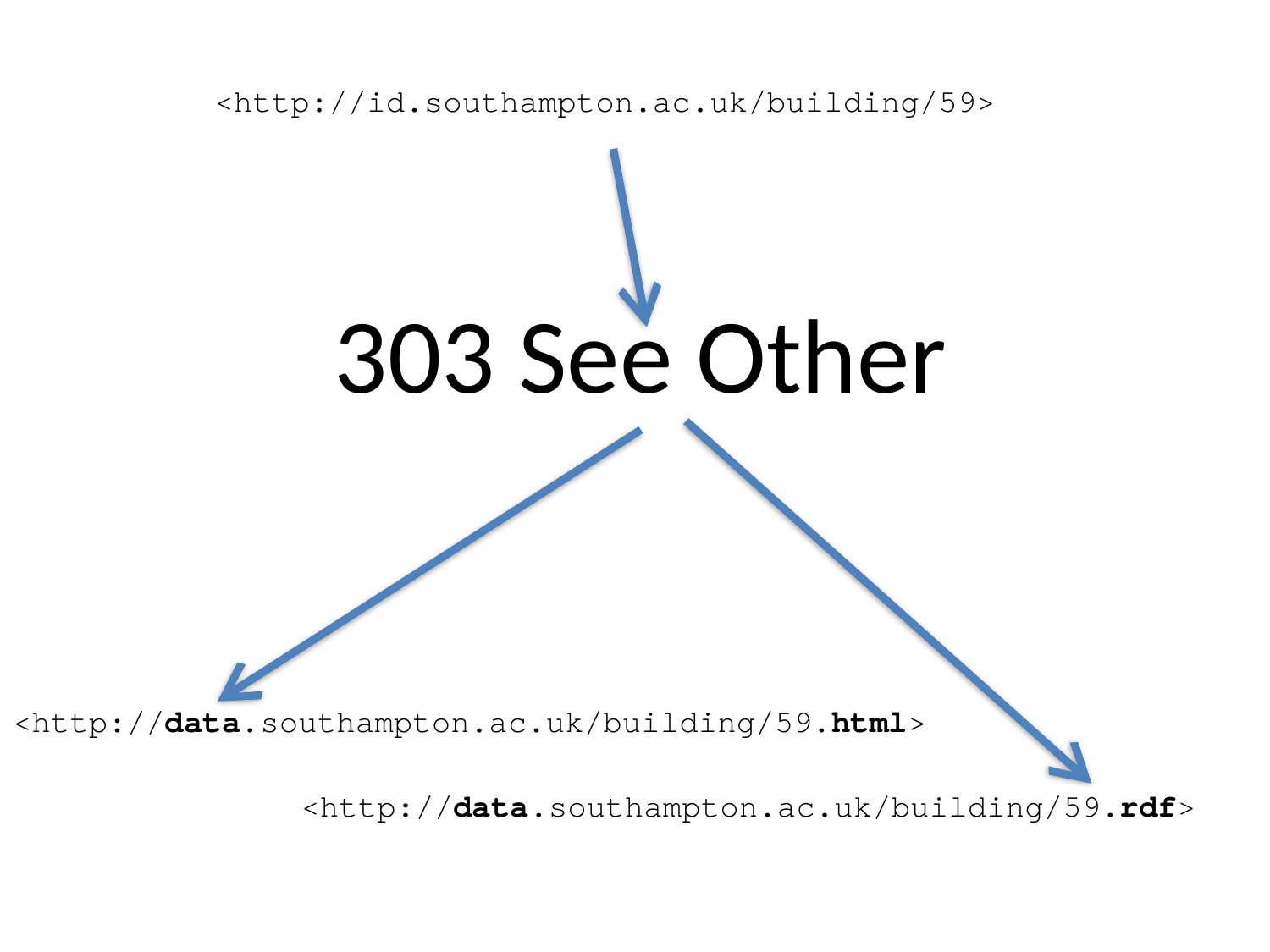

<http://id.southampton.ac.uk/building/59>
# 303 See Other
<http://data.southampton.ac.uk/building/59.html>
<http://data.southampton.ac.uk/building/59.rdf>